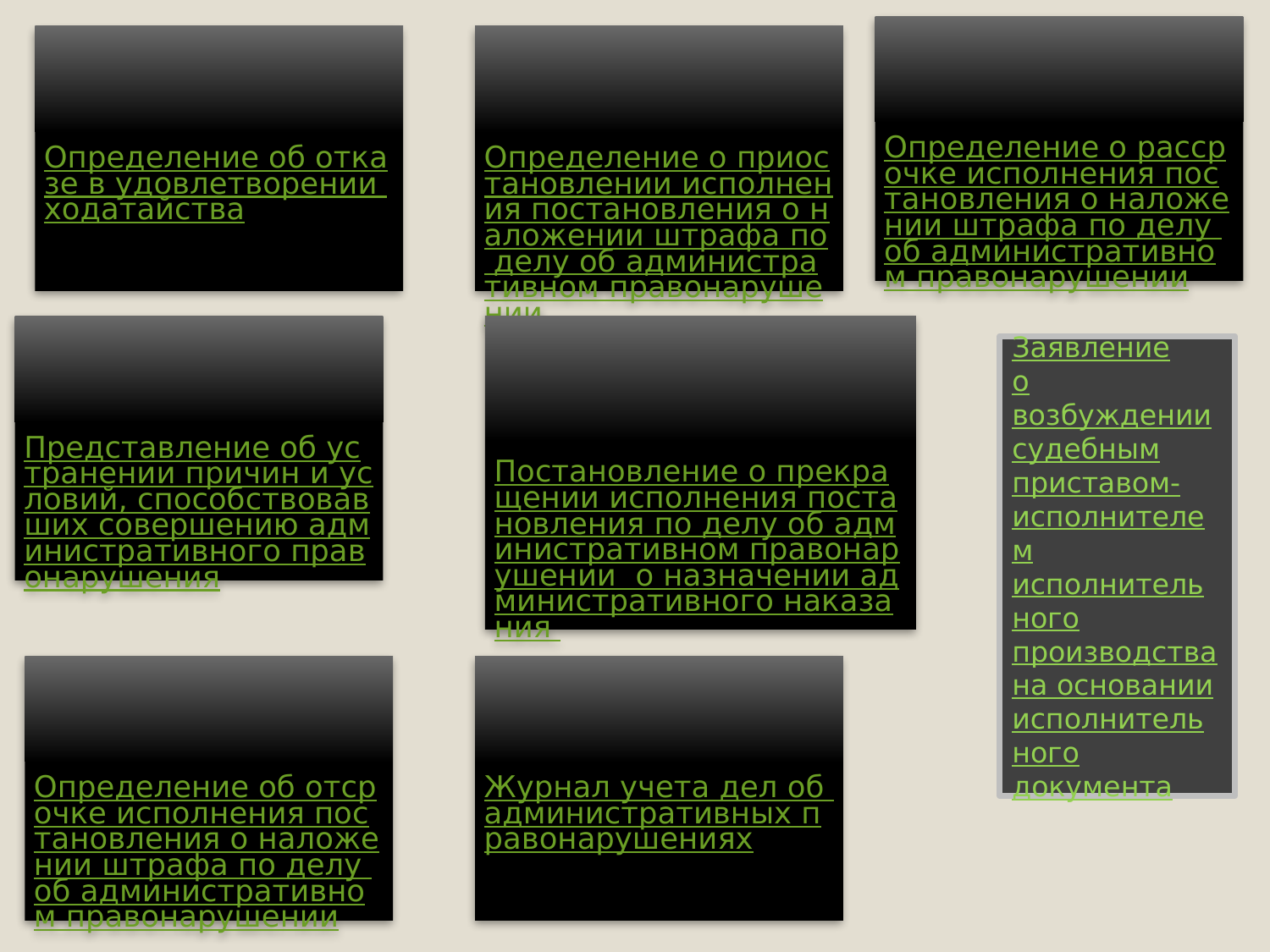

Определение об отсрочке исполнения постановления о наложении штрафа по делу об административном правонарушении
Определение о рассрочке исполнения постановления о наложении штрафа по делу об административном правонарушении
Определение о приостановлении исполнения постановления о наложении штрафа по делу об административном правонарушении
Постановление о прекращении исполнения постановления по делу об административном правонарушении  о назначении административного наказания
Определение об отказе в удовлетворении ходатайства
Представление об устранении причин и условий, способствовавших совершению административного правонарушения
Журнал учета дел об административных правонарушениях
Заявление
о возбуждении судебным приставом-
исполнителем исполнительного производства
на основании исполнительного документа